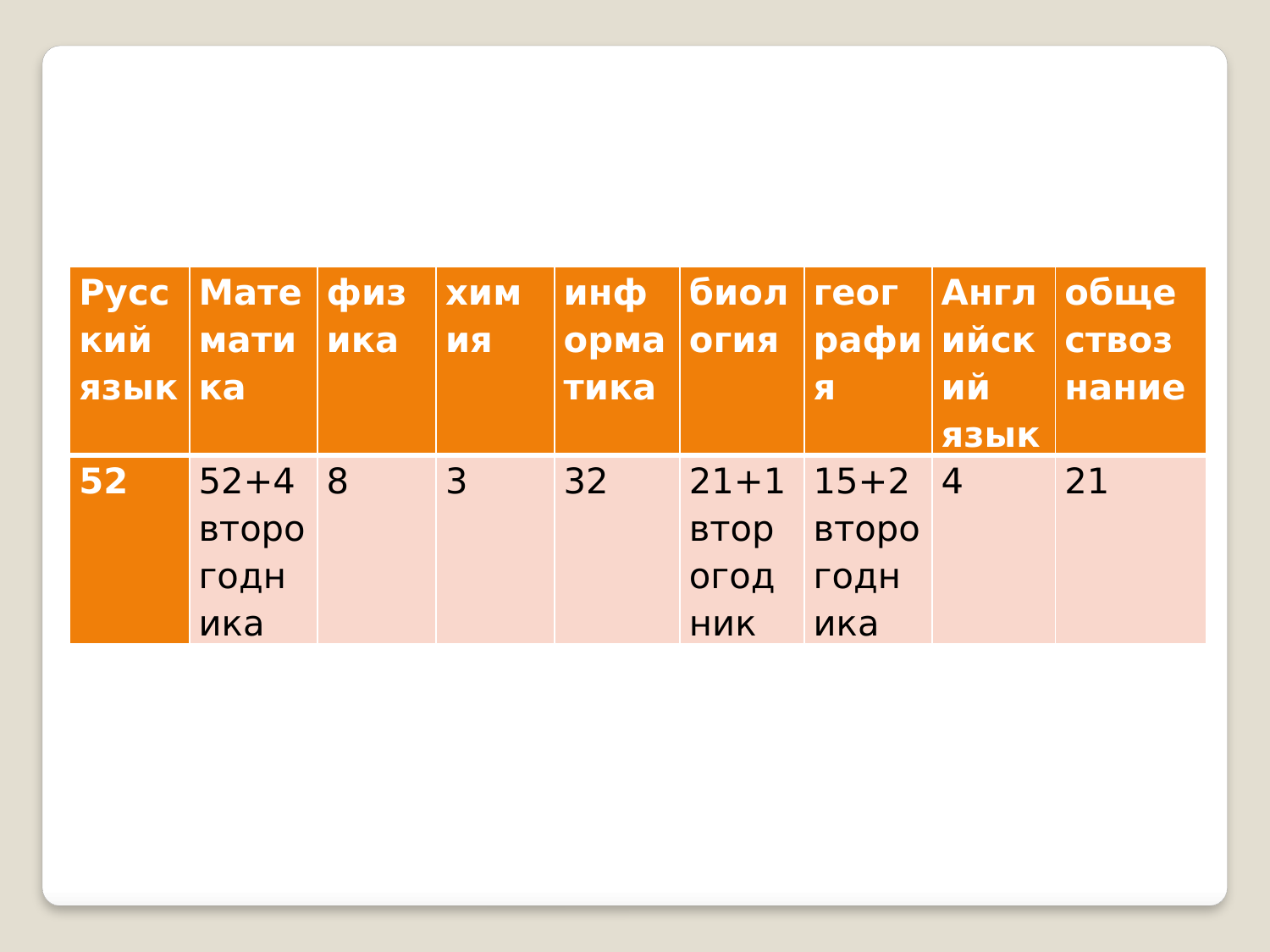

| Русский язык | Математика | физика | химия | информатика | биология | география | Английский язык | обществознание |
| --- | --- | --- | --- | --- | --- | --- | --- | --- |
| 52 | 52+4 второгодника | 8 | 3 | 32 | 21+1 второгодник | 15+2 второгодника | 4 | 21 |